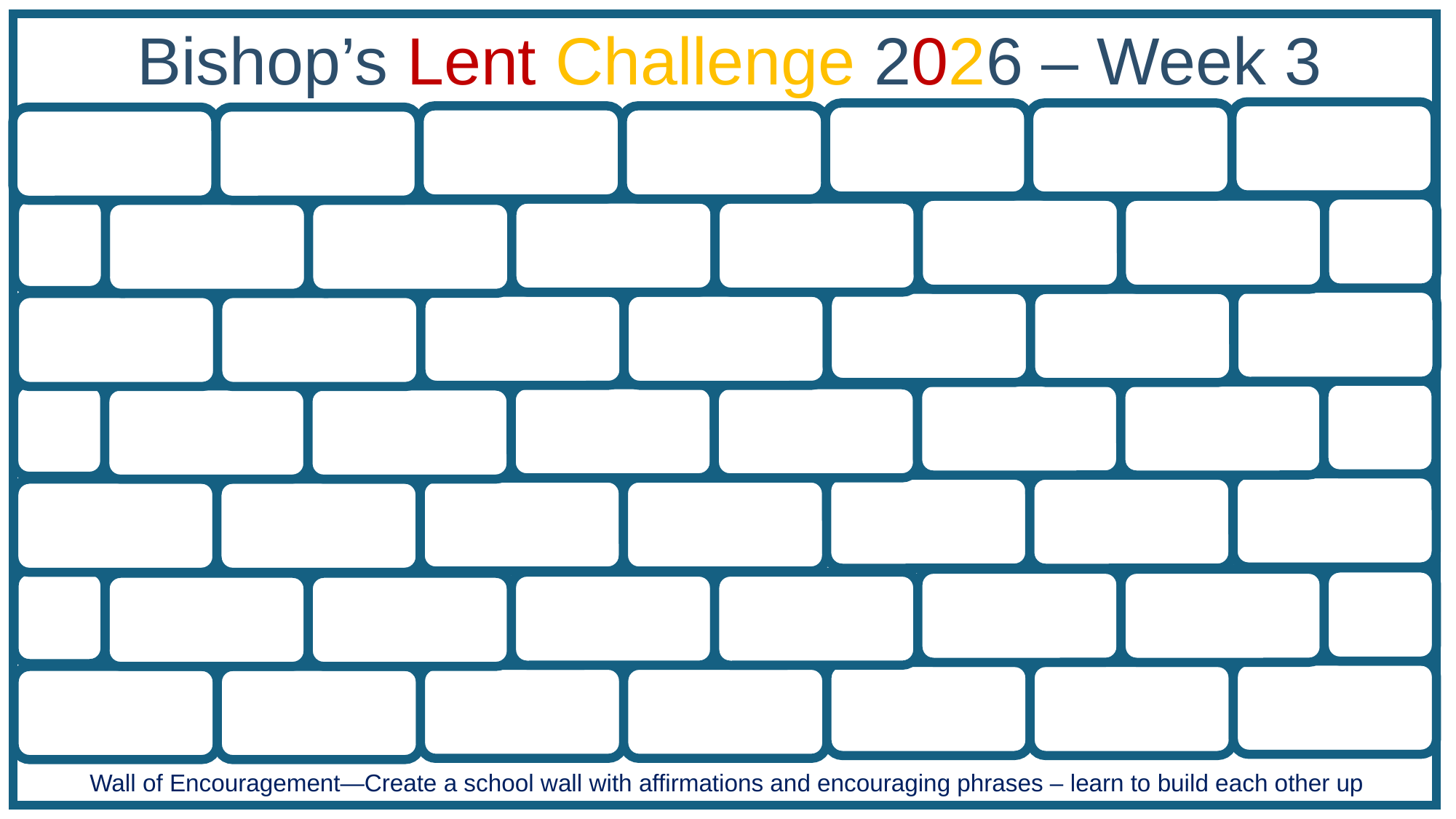

Bishop’s Lent Challenge 2026 – Week 3

Wall of Encouragement—Create a school wall with affirmations and encouraging phrases – learn to build each other up